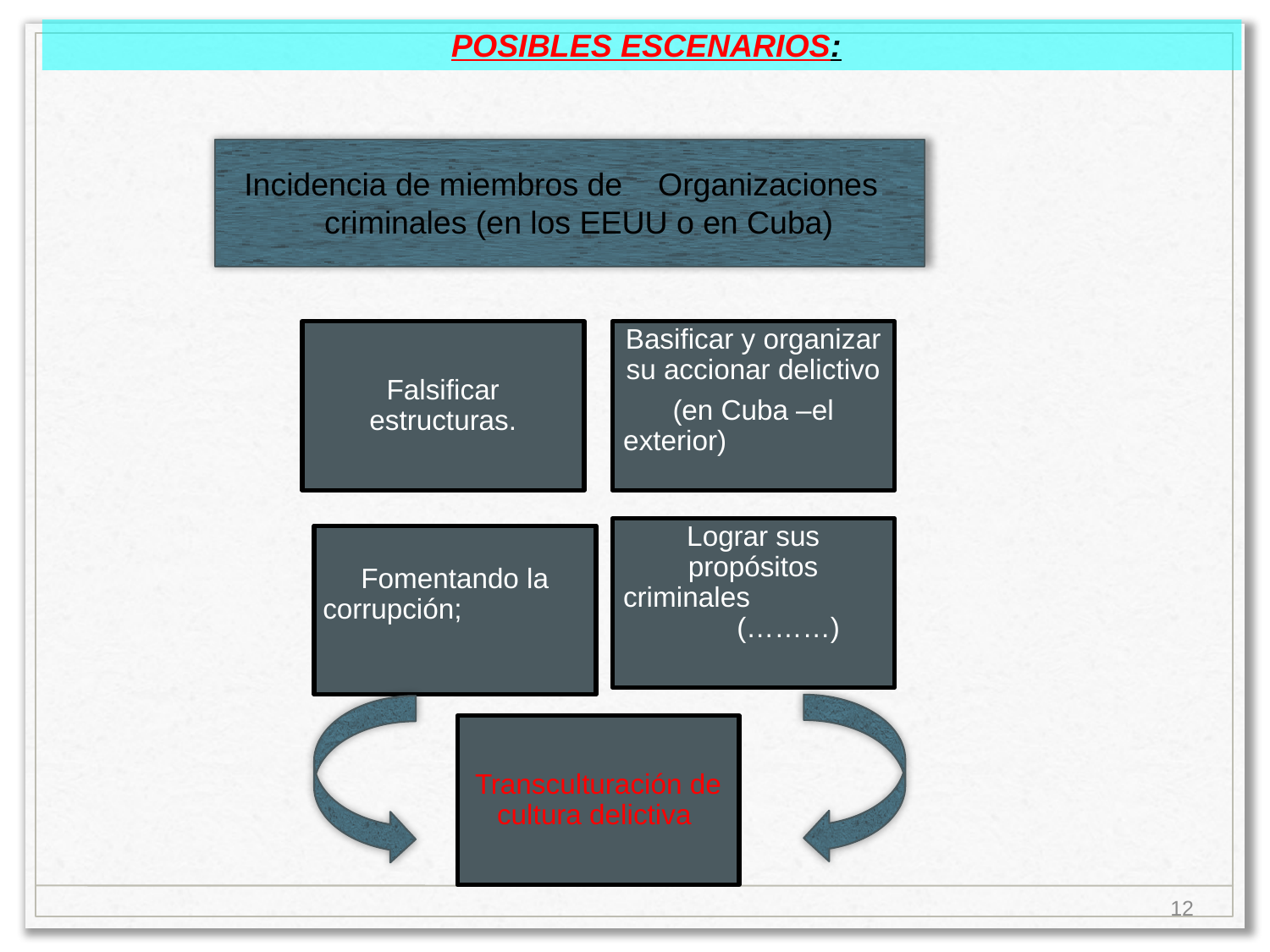

POSIBLES ESCENARIOS:

Incidencia de miembros de    Organizaciones     criminales (en los EEUU o en Cuba)
Falsificar estructuras.
Basificar y organizar su accionar delictivo
(en Cuba –el exterior)
Fomentando la corrupción;
Lograr sus propósitos criminales                           (………)

Transculturación de cultura delictiva

12